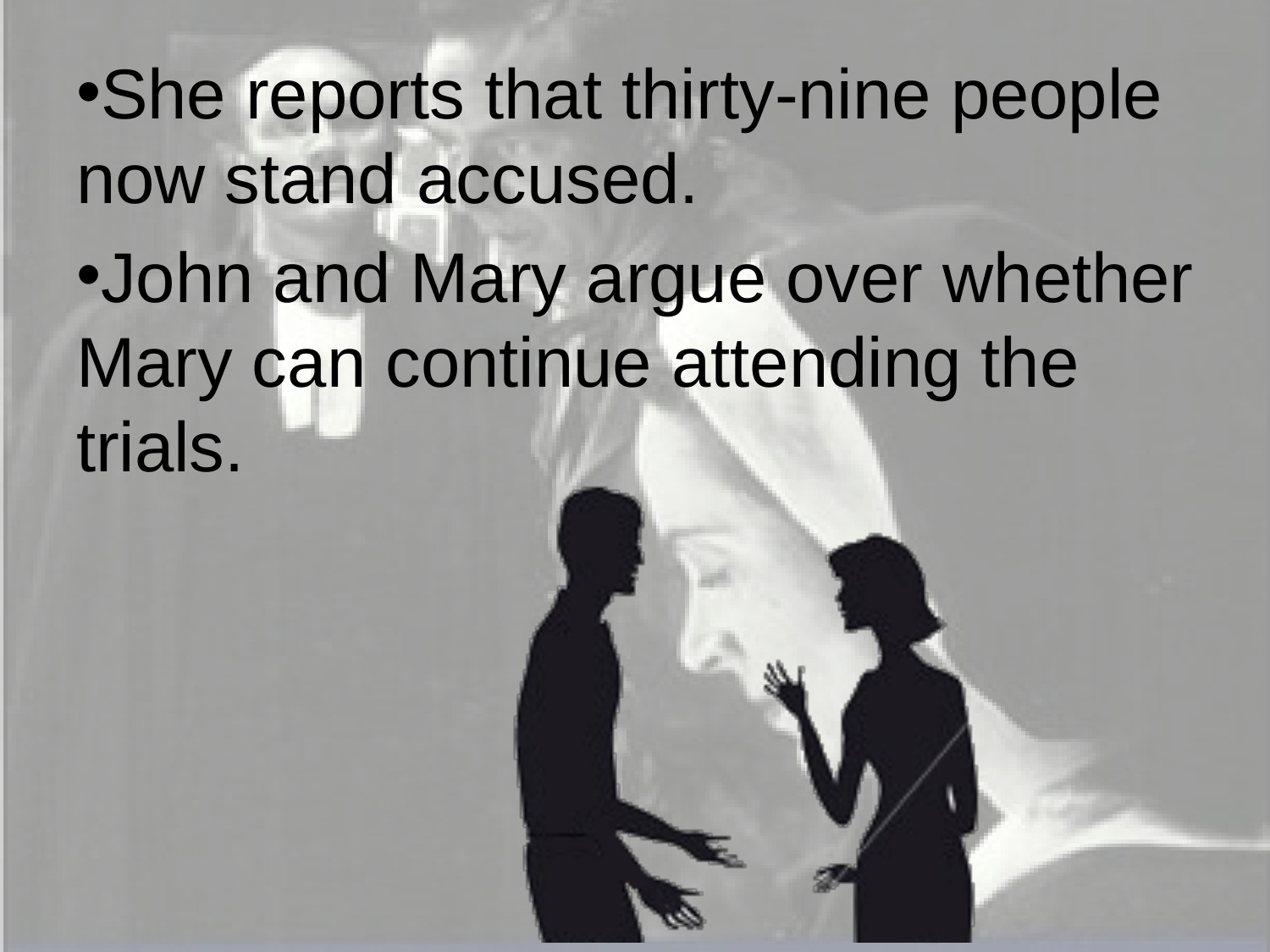

She reports that thirty-nine people now stand accused.
John and Mary argue over whether Mary can continue attending the trials.